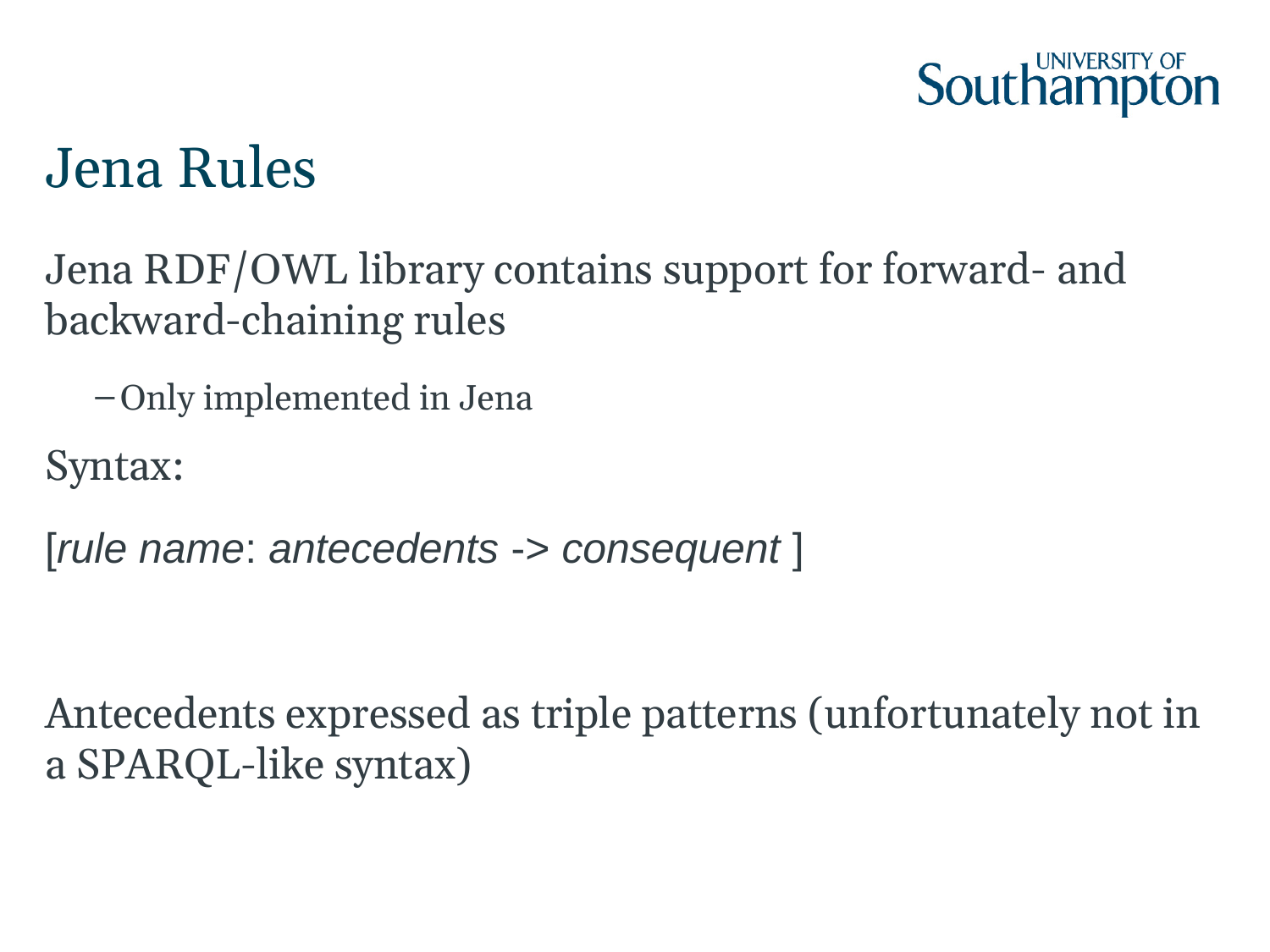

# Jena Rules
Jena RDF/OWL library contains support for forward- and backward-chaining rules
Only implemented in Jena
Syntax:
[rule name: antecedents -> consequent ]

Antecedents expressed as triple patterns (unfortunately not in a SPARQL-like syntax)